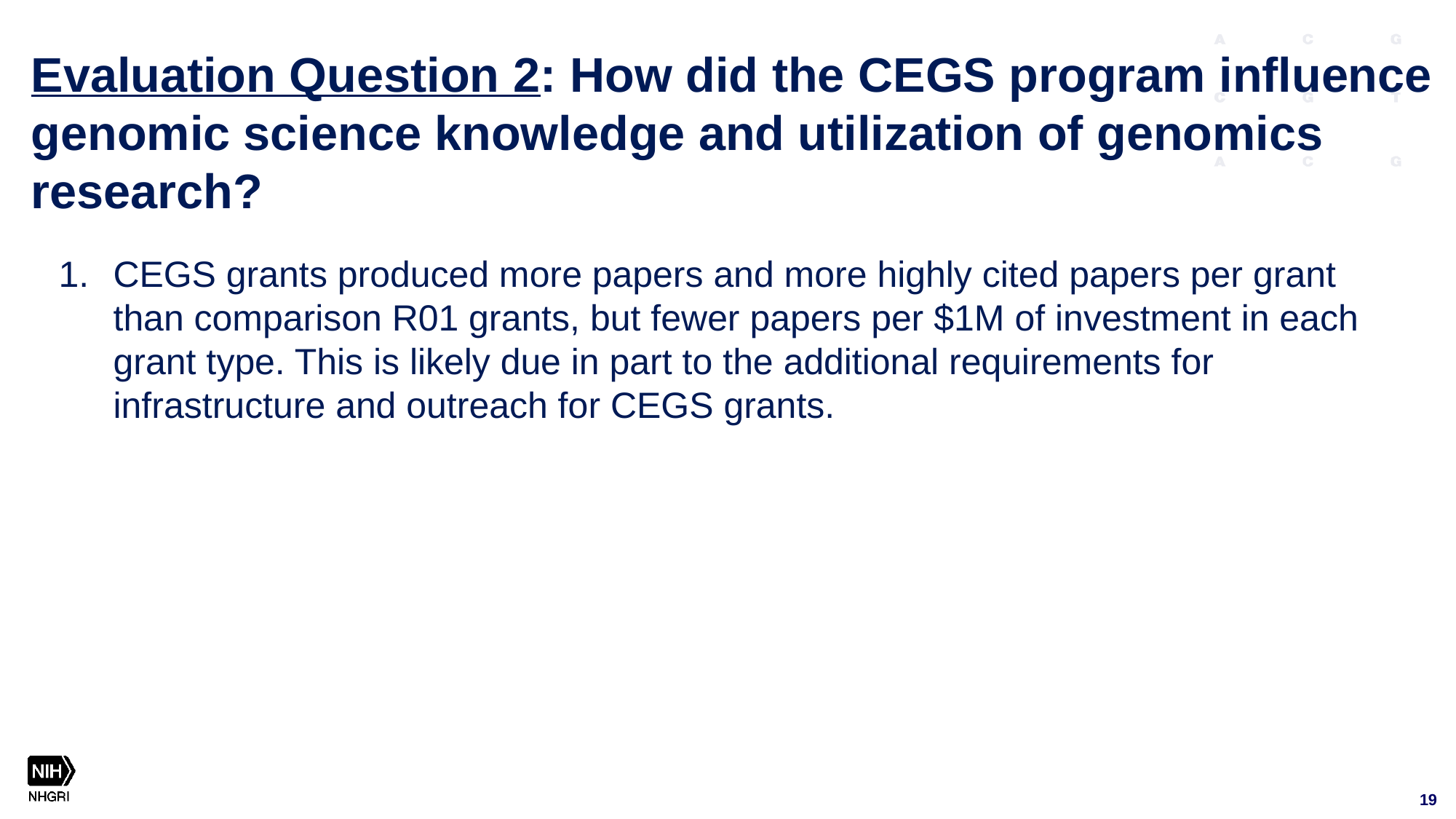

Evaluation Question 2: How did the CEGS program influence genomic science knowledge and utilization of genomics research?
CEGS grants produced more papers and more highly cited papers per grant than comparison R01 grants, but fewer papers per $1M of investment in each grant type. This is likely due in part to the additional requirements for infrastructure and outreach for CEGS grants.
19